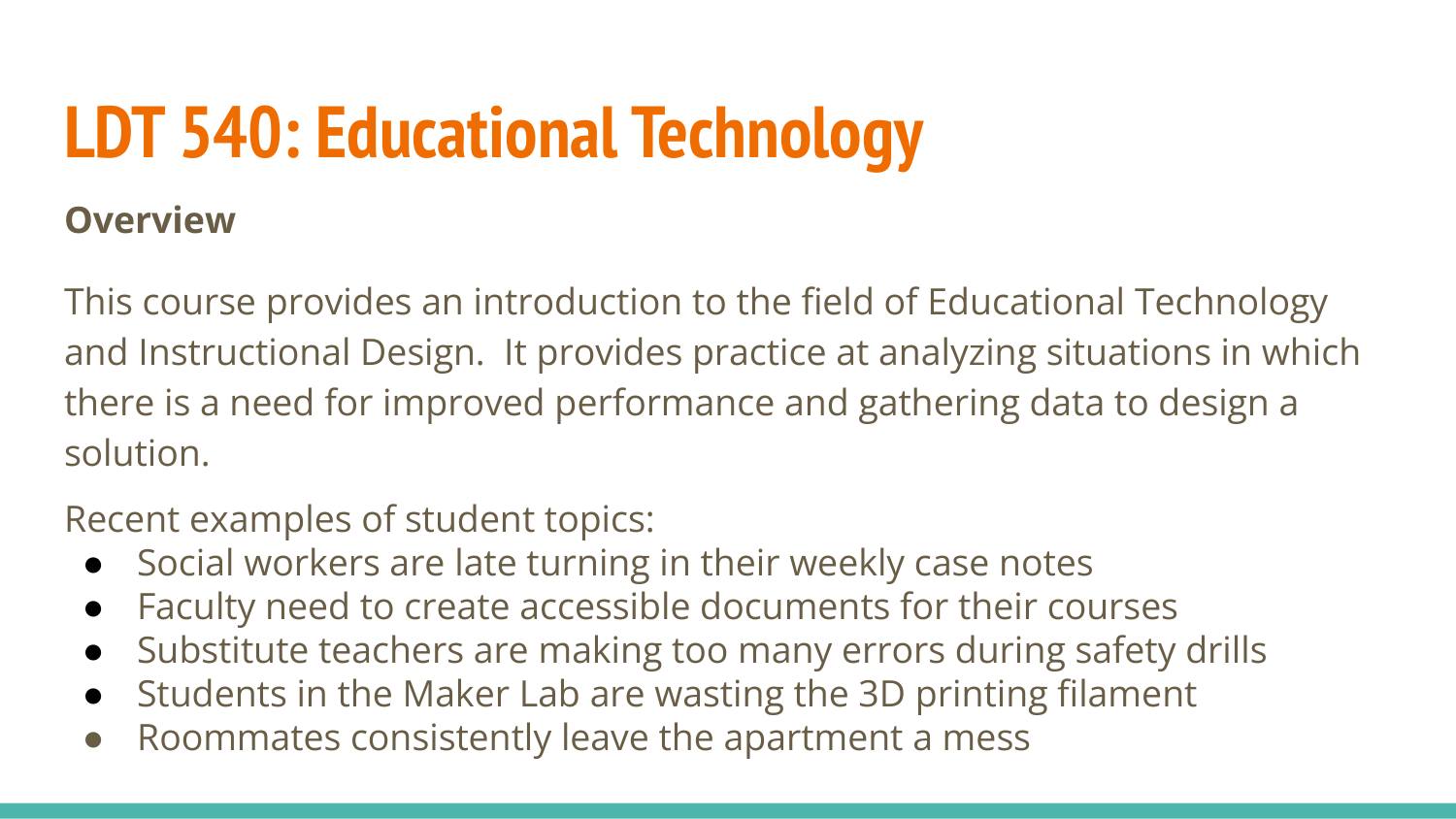

# LDT 540: Educational Technology
Overview
This course provides an introduction to the field of Educational Technology and Instructional Design.  It provides practice at analyzing situations in which there is a need for improved performance and gathering data to design a solution.

Recent examples of student topics:
Social workers are late turning in their weekly case notes
Faculty need to create accessible documents for their courses
Substitute teachers are making too many errors during safety drills
Students in the Maker Lab are wasting the 3D printing filament
Roommates consistently leave the apartment a mess